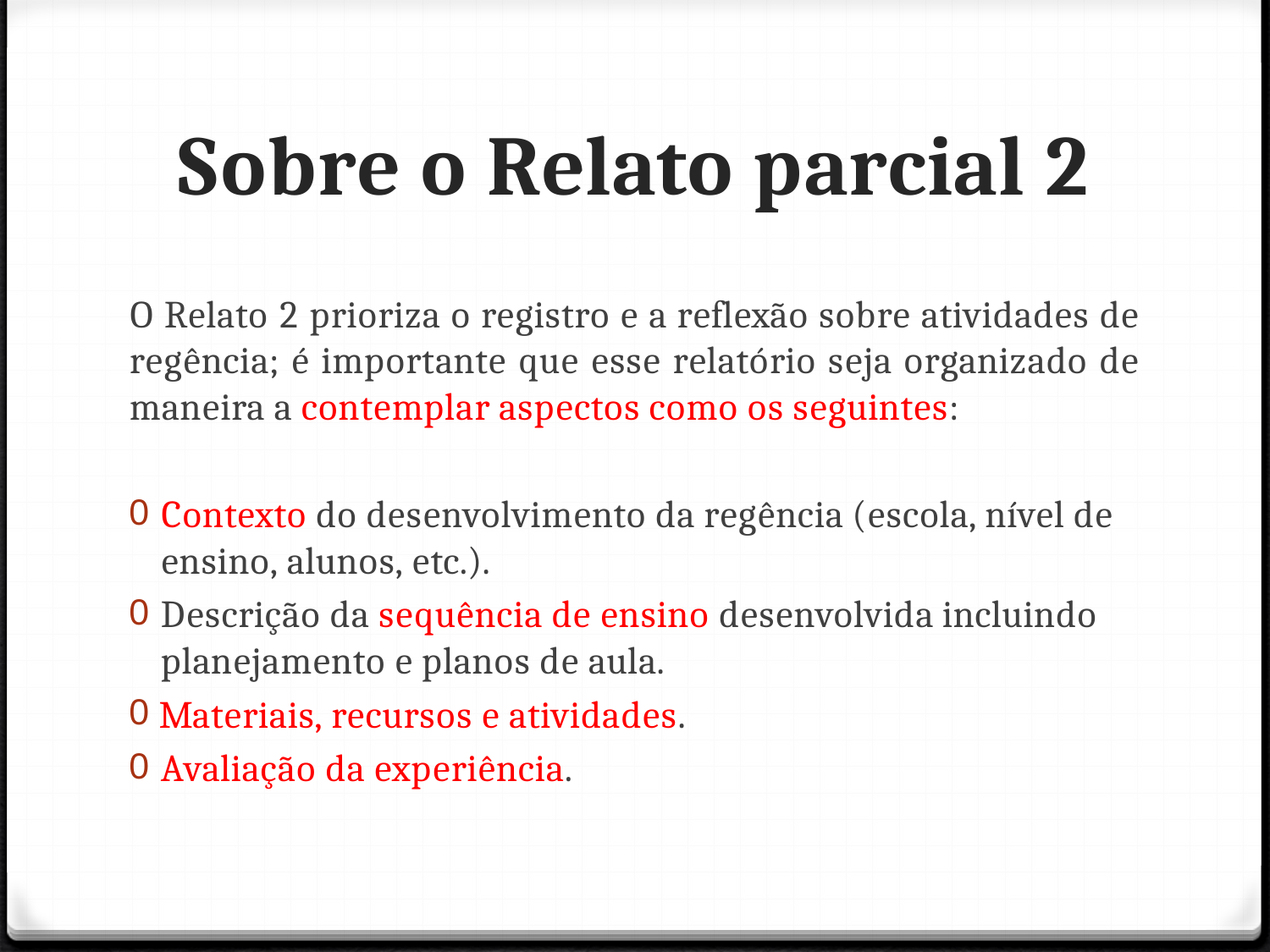

# Sobre o Relato parcial 2
O Relato 2 prioriza o registro e a reflexão sobre atividades de regência; é importante que esse relatório seja organizado de maneira a contemplar aspectos como os seguintes:

Contexto do desenvolvimento da regência (escola, nível de ensino, alunos, etc.).
Descrição da sequência de ensino desenvolvida incluindo planejamento e planos de aula.
Materiais, recursos e atividades.
Avaliação da experiência.